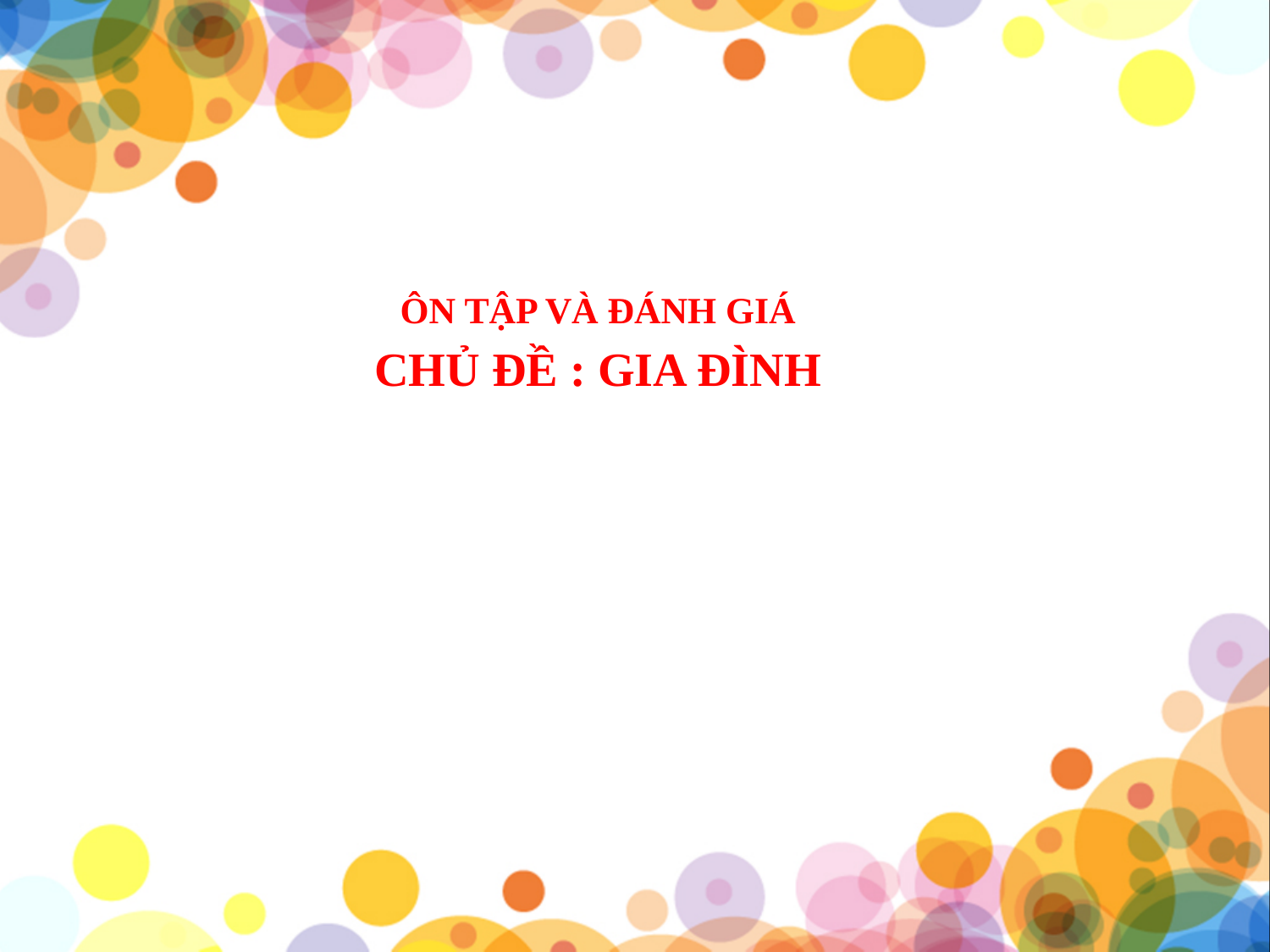

ÔN TẬP VÀ ĐÁNH GIÁ
CHỦ ĐỀ : GIA ĐÌNH